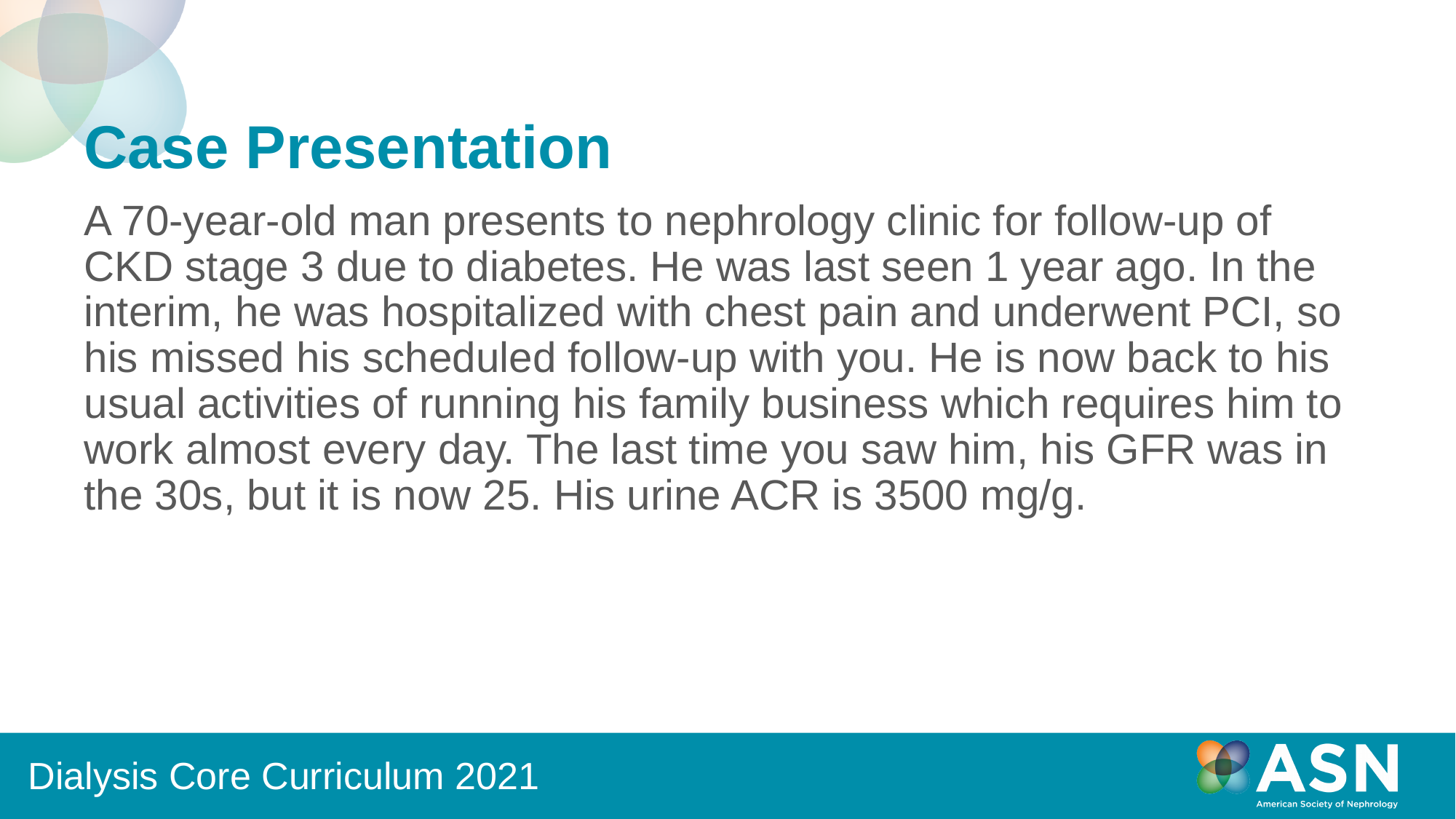

# Case Presentation
A 70-year-old man presents to nephrology clinic for follow-up of CKD stage 3 due to diabetes. He was last seen 1 year ago. In the interim, he was hospitalized with chest pain and underwent PCI, so his missed his scheduled follow-up with you. He is now back to his usual activities of running his family business which requires him to work almost every day. The last time you saw him, his GFR was in the 30s, but it is now 25. His urine ACR is 3500 mg/g.
Dialysis Core Curriculum 2021